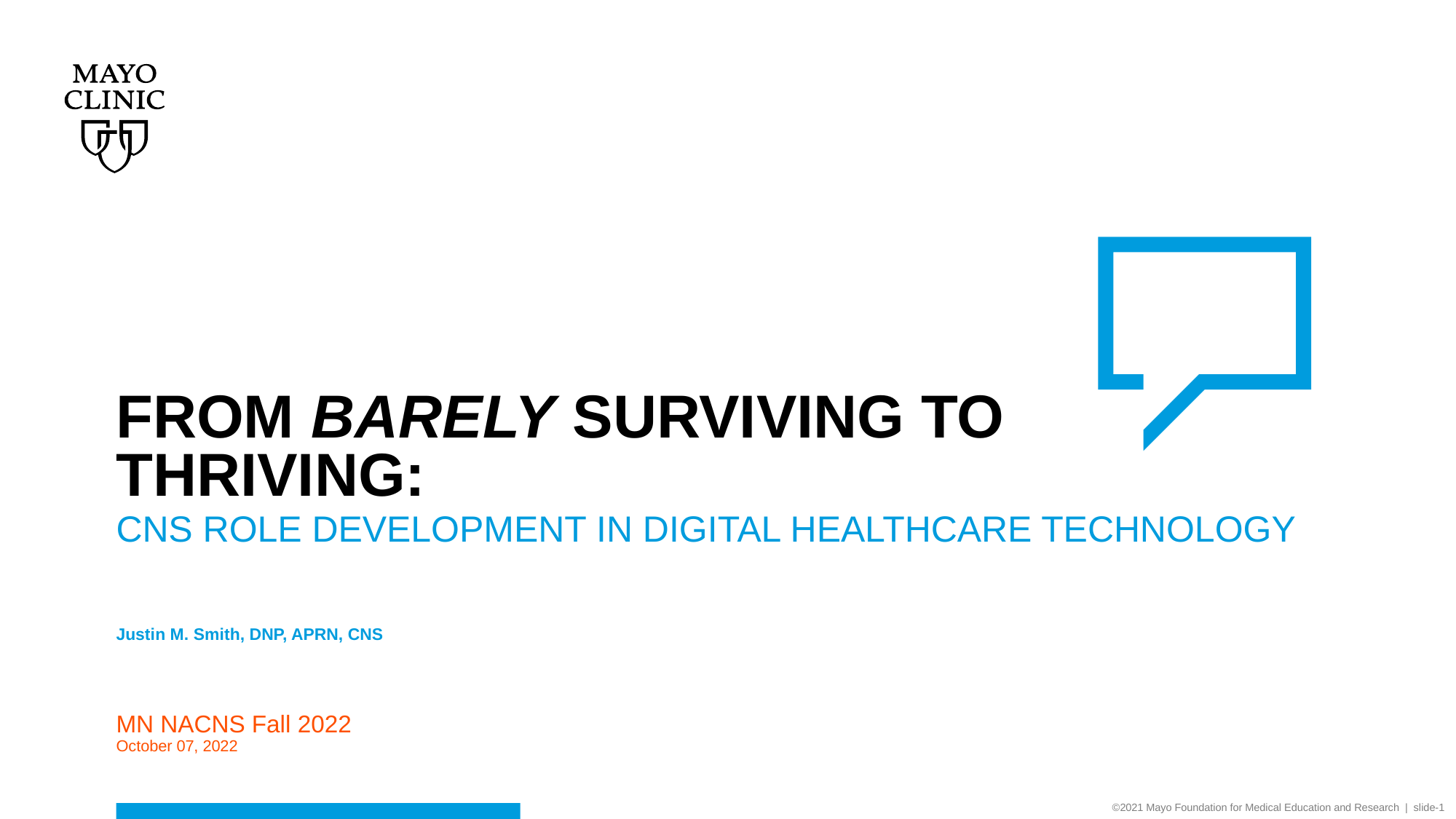

# From barely surviving to thriving:
CNS role development in digital healthcare technology
Justin M. Smith, DNP, APRN, CNS
MN NACNS Fall 2022
October 07, 2022